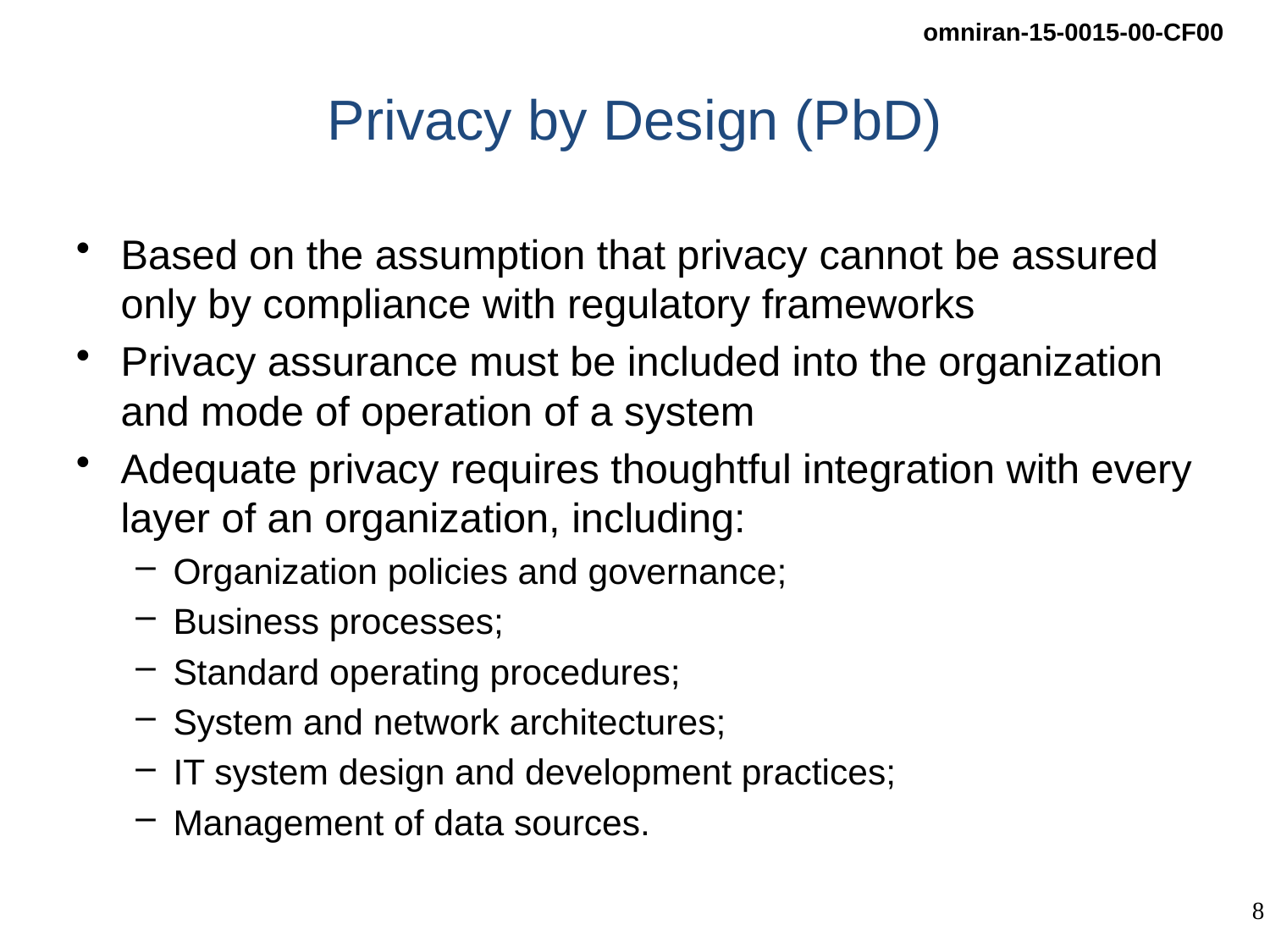

# Privacy by Design (PbD)
Based on the assumption that privacy cannot be assured only by compliance with regulatory frameworks
Privacy assurance must be included into the organization and mode of operation of a system
Adequate privacy requires thoughtful integration with every layer of an organization, including:
Organization policies and governance;
Business processes;
Standard operating procedures;
System and network architectures;
IT system design and development practices;
Management of data sources.